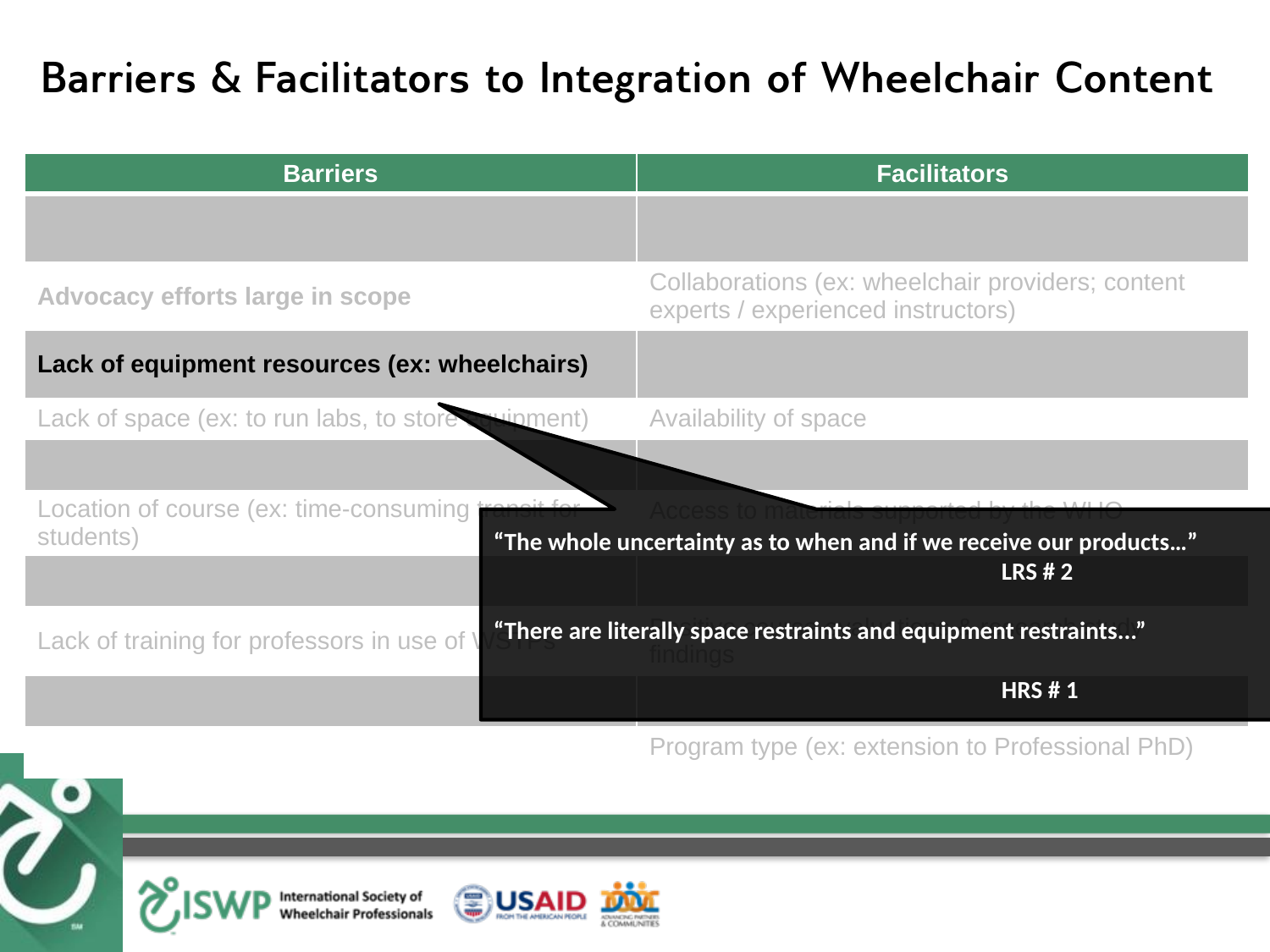

# Barriers & Facilitators to Integration of Wheelchair Content
| Barriers | Facilitators |
| --- | --- |
| Lack of wheelchair service provision services in the country | Support from university directors, chairs of programs, & students |
| Advocacy efforts large in scope | Collaborations (ex: wheelchair providers; content experts / experienced instructors) |
| Lack of equipment resources (ex: wheelchairs) | Motivation (of students and professors); Flexibility of curriculum |
| Lack of space (ex: to run labs, to store equipment) | Availability of space |
| Lack of time in curriculum | Wheelchair donations & loans |
| Location of course (ex: time-consuming transit for students) | Access to materials supported by the WHO |
| Poor Internet connection | Location close to resources |
| Lack of training for professors in use of WSTPs | Positive course evaluations & research study findings |
| Lack of support as mandatory course | Availability of optional courses in curriculums |
|  | Program type (ex: extension to Professional PhD) |

“The whole uncertainty as to when and if we receive our products…”
				LRS # 2

“There are literally space restraints and equipment restraints...”
										HRS # 1